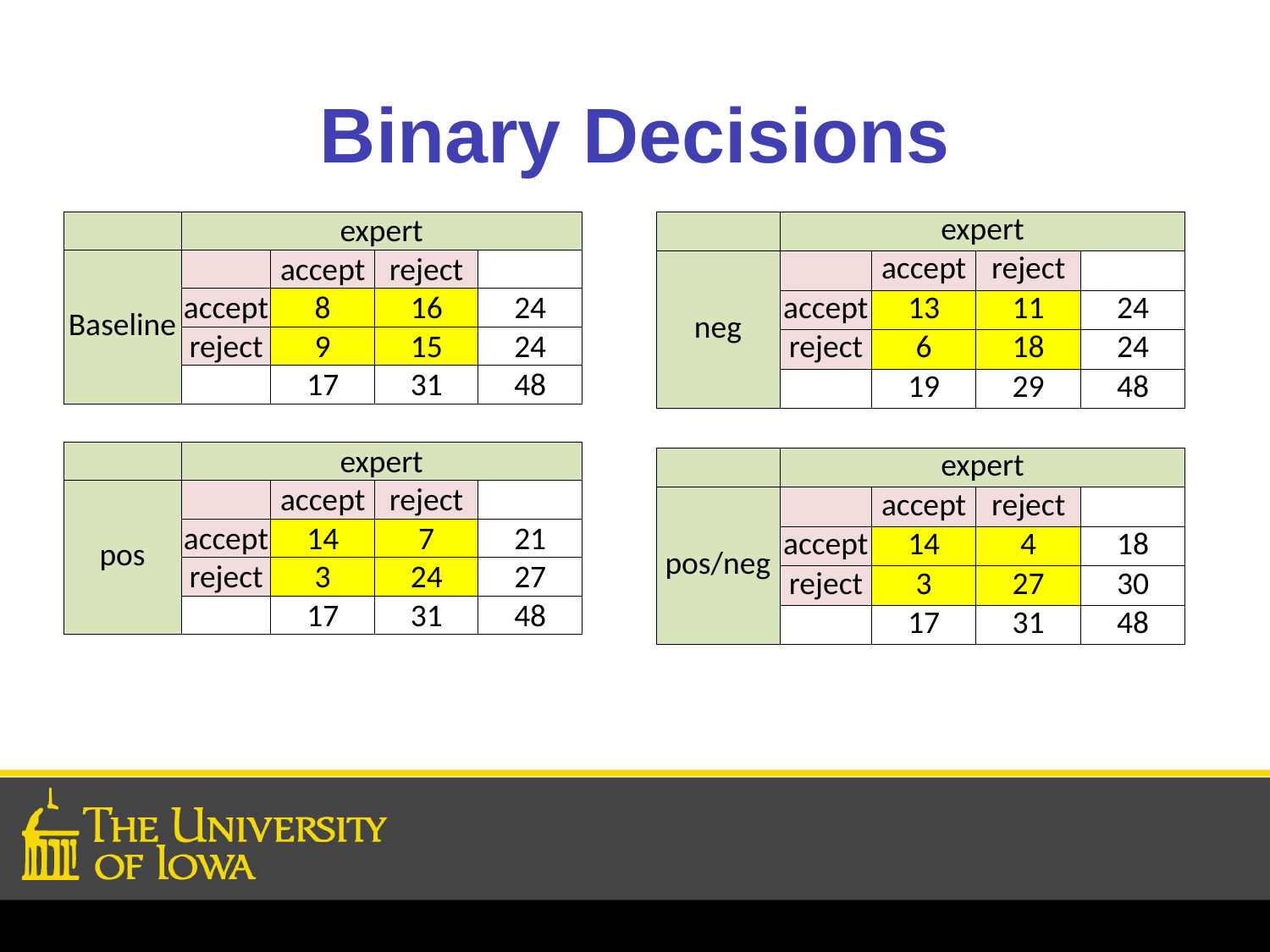

# Binary Decisions
|  | expert |  |  |  |
| --- | --- | --- | --- | --- |
| Baseline |  | accept | reject |  |
|  | accept | 8 | 16 | 24 |
|  | reject | 9 | 15 | 24 |
|  |  | 17 | 31 | 48 |
|  |  |  |  |  |
|  | expert |  |  |  |
| pos |  | accept | reject |  |
|  | accept | 14 | 7 | 21 |
|  | reject | 3 | 24 | 27 |
|  |  | 17 | 31 | 48 |
|  | expert |  |  |  |
| --- | --- | --- | --- | --- |
| neg |  | accept | reject |  |
|  | accept | 13 | 11 | 24 |
|  | reject | 6 | 18 | 24 |
|  |  | 19 | 29 | 48 |
|  |  |  |  |  |
|  | expert |  |  |  |
| pos/neg |  | accept | reject |  |
|  | accept | 14 | 4 | 18 |
|  | reject | 3 | 27 | 30 |
|  |  | 17 | 31 | 48 |